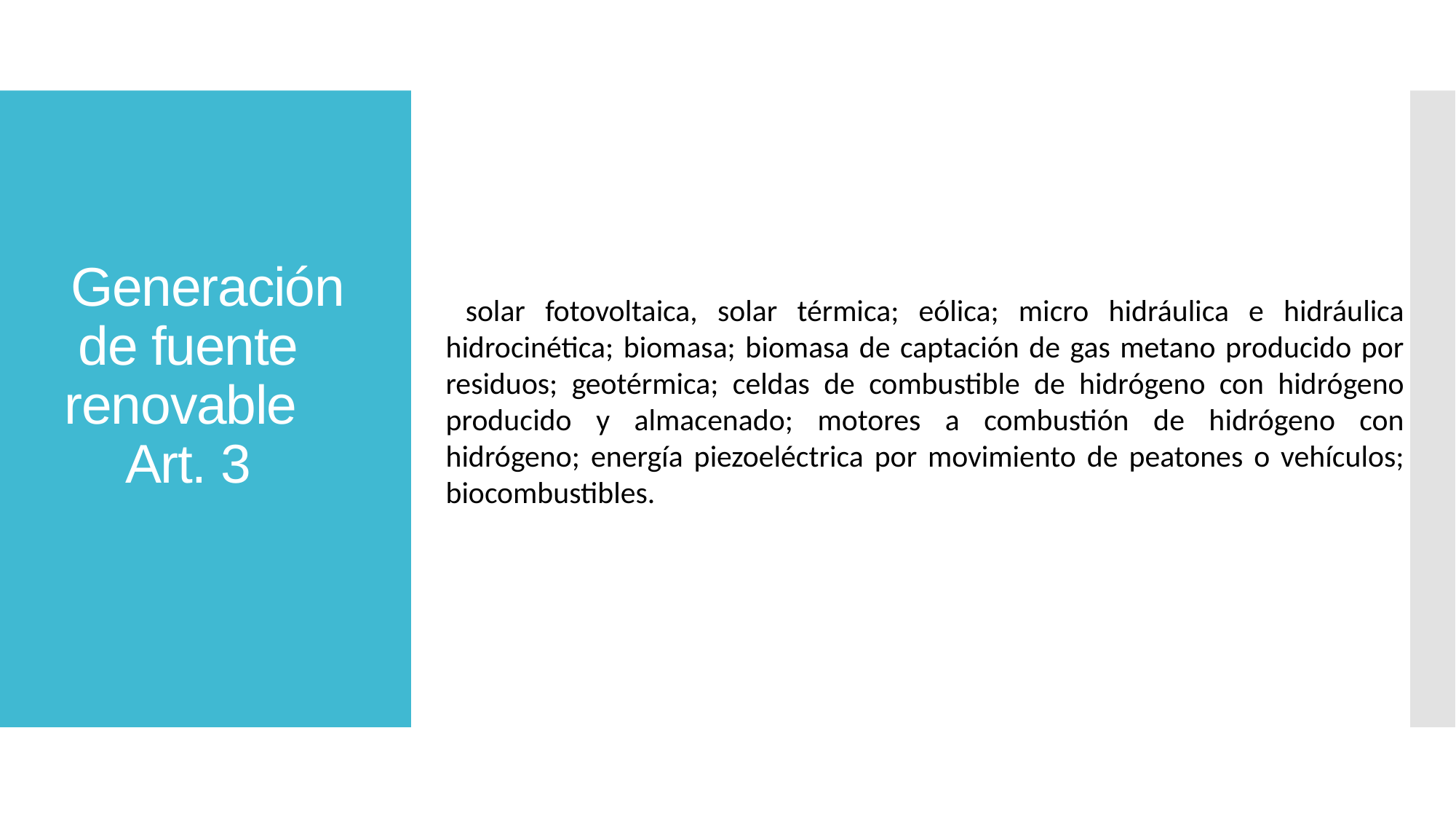

# Generación de fuente renovable Art. 3
 solar fotovoltaica, solar térmica; eólica; micro hidráulica e hidráulica hidrocinética; biomasa; biomasa de captación de gas metano producido por residuos; geotérmica; celdas de combustible de hidrógeno con hidrógeno producido y almacenado; motores a combustión de hidrógeno con hidrógeno; energía piezoeléctrica por movimiento de peatones o vehículos; biocombustibles.